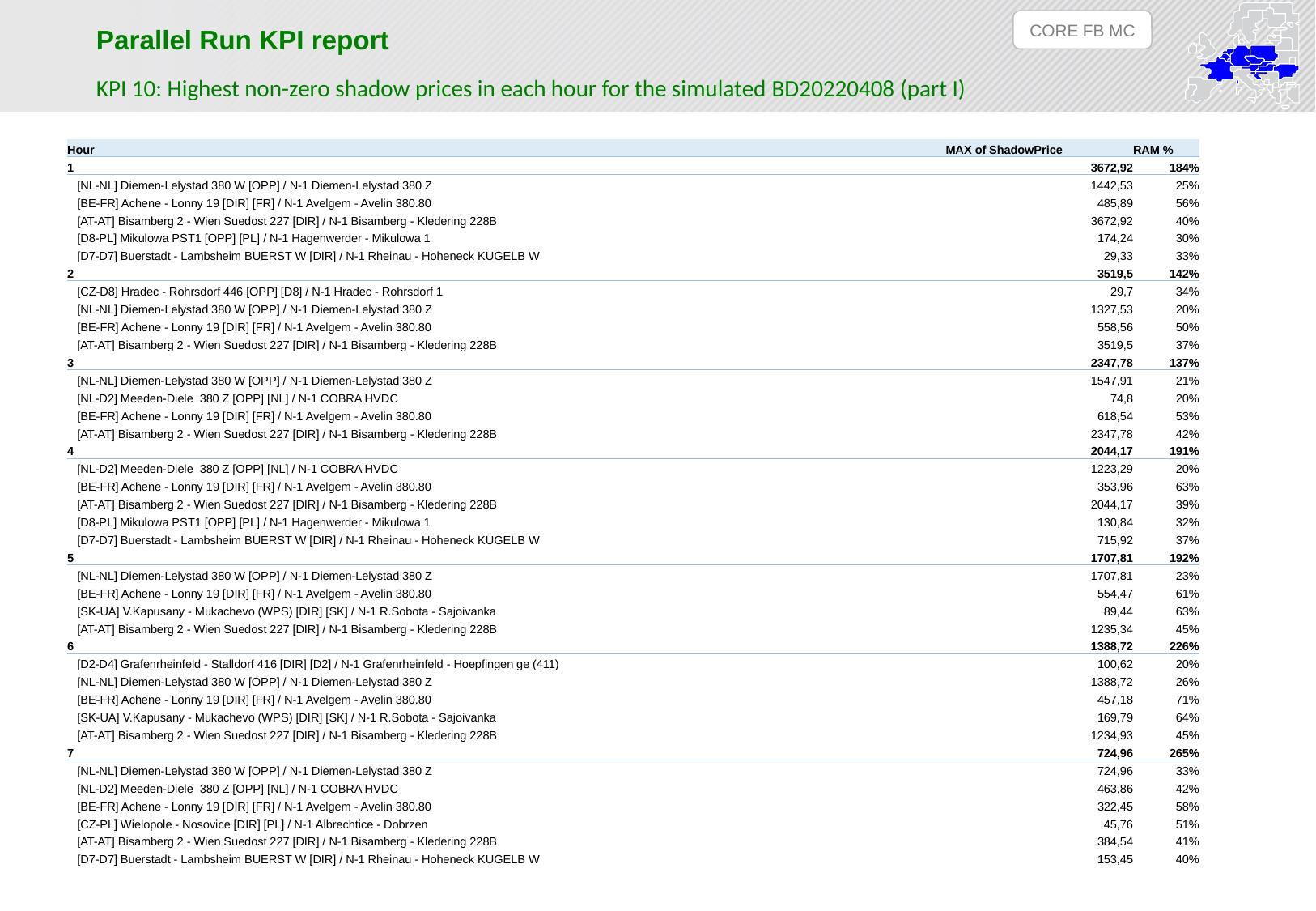

CORE FB MC
Parallel Run KPI report
KPI 10: Highest non-zero shadow prices in each hour for the simulated BD20220408 (part I)
| Hour | MAX of ShadowPrice | RAM % |
| --- | --- | --- |
| 1 | 3672,92 | 184% |
| [NL-NL] Diemen-Lelystad 380 W [OPP] / N-1 Diemen-Lelystad 380 Z | 1442,53 | 25% |
| [BE-FR] Achene - Lonny 19 [DIR] [FR] / N-1 Avelgem - Avelin 380.80 | 485,89 | 56% |
| [AT-AT] Bisamberg 2 - Wien Suedost 227 [DIR] / N-1 Bisamberg - Kledering 228B | 3672,92 | 40% |
| [D8-PL] Mikulowa PST1 [OPP] [PL] / N-1 Hagenwerder - Mikulowa 1 | 174,24 | 30% |
| [D7-D7] Buerstadt - Lambsheim BUERST W [DIR] / N-1 Rheinau - Hoheneck KUGELB W | 29,33 | 33% |
| 2 | 3519,5 | 142% |
| [CZ-D8] Hradec - Rohrsdorf 446 [OPP] [D8] / N-1 Hradec - Rohrsdorf 1 | 29,7 | 34% |
| [NL-NL] Diemen-Lelystad 380 W [OPP] / N-1 Diemen-Lelystad 380 Z | 1327,53 | 20% |
| [BE-FR] Achene - Lonny 19 [DIR] [FR] / N-1 Avelgem - Avelin 380.80 | 558,56 | 50% |
| [AT-AT] Bisamberg 2 - Wien Suedost 227 [DIR] / N-1 Bisamberg - Kledering 228B | 3519,5 | 37% |
| 3 | 2347,78 | 137% |
| [NL-NL] Diemen-Lelystad 380 W [OPP] / N-1 Diemen-Lelystad 380 Z | 1547,91 | 21% |
| [NL-D2] Meeden-Diele 380 Z [OPP] [NL] / N-1 COBRA HVDC | 74,8 | 20% |
| [BE-FR] Achene - Lonny 19 [DIR] [FR] / N-1 Avelgem - Avelin 380.80 | 618,54 | 53% |
| [AT-AT] Bisamberg 2 - Wien Suedost 227 [DIR] / N-1 Bisamberg - Kledering 228B | 2347,78 | 42% |
| 4 | 2044,17 | 191% |
| [NL-D2] Meeden-Diele 380 Z [OPP] [NL] / N-1 COBRA HVDC | 1223,29 | 20% |
| [BE-FR] Achene - Lonny 19 [DIR] [FR] / N-1 Avelgem - Avelin 380.80 | 353,96 | 63% |
| [AT-AT] Bisamberg 2 - Wien Suedost 227 [DIR] / N-1 Bisamberg - Kledering 228B | 2044,17 | 39% |
| [D8-PL] Mikulowa PST1 [OPP] [PL] / N-1 Hagenwerder - Mikulowa 1 | 130,84 | 32% |
| [D7-D7] Buerstadt - Lambsheim BUERST W [DIR] / N-1 Rheinau - Hoheneck KUGELB W | 715,92 | 37% |
| 5 | 1707,81 | 192% |
| [NL-NL] Diemen-Lelystad 380 W [OPP] / N-1 Diemen-Lelystad 380 Z | 1707,81 | 23% |
| [BE-FR] Achene - Lonny 19 [DIR] [FR] / N-1 Avelgem - Avelin 380.80 | 554,47 | 61% |
| [SK-UA] V.Kapusany - Mukachevo (WPS) [DIR] [SK] / N-1 R.Sobota - Sajoivanka | 89,44 | 63% |
| [AT-AT] Bisamberg 2 - Wien Suedost 227 [DIR] / N-1 Bisamberg - Kledering 228B | 1235,34 | 45% |
| 6 | 1388,72 | 226% |
| [D2-D4] Grafenrheinfeld - Stalldorf 416 [DIR] [D2] / N-1 Grafenrheinfeld - Hoepfingen ge (411) | 100,62 | 20% |
| [NL-NL] Diemen-Lelystad 380 W [OPP] / N-1 Diemen-Lelystad 380 Z | 1388,72 | 26% |
| [BE-FR] Achene - Lonny 19 [DIR] [FR] / N-1 Avelgem - Avelin 380.80 | 457,18 | 71% |
| [SK-UA] V.Kapusany - Mukachevo (WPS) [DIR] [SK] / N-1 R.Sobota - Sajoivanka | 169,79 | 64% |
| [AT-AT] Bisamberg 2 - Wien Suedost 227 [DIR] / N-1 Bisamberg - Kledering 228B | 1234,93 | 45% |
| 7 | 724,96 | 265% |
| [NL-NL] Diemen-Lelystad 380 W [OPP] / N-1 Diemen-Lelystad 380 Z | 724,96 | 33% |
| [NL-D2] Meeden-Diele 380 Z [OPP] [NL] / N-1 COBRA HVDC | 463,86 | 42% |
| [BE-FR] Achene - Lonny 19 [DIR] [FR] / N-1 Avelgem - Avelin 380.80 | 322,45 | 58% |
| [CZ-PL] Wielopole - Nosovice [DIR] [PL] / N-1 Albrechtice - Dobrzen | 45,76 | 51% |
| [AT-AT] Bisamberg 2 - Wien Suedost 227 [DIR] / N-1 Bisamberg - Kledering 228B | 384,54 | 41% |
| [D7-D7] Buerstadt - Lambsheim BUERST W [DIR] / N-1 Rheinau - Hoheneck KUGELB W | 153,45 | 40% |